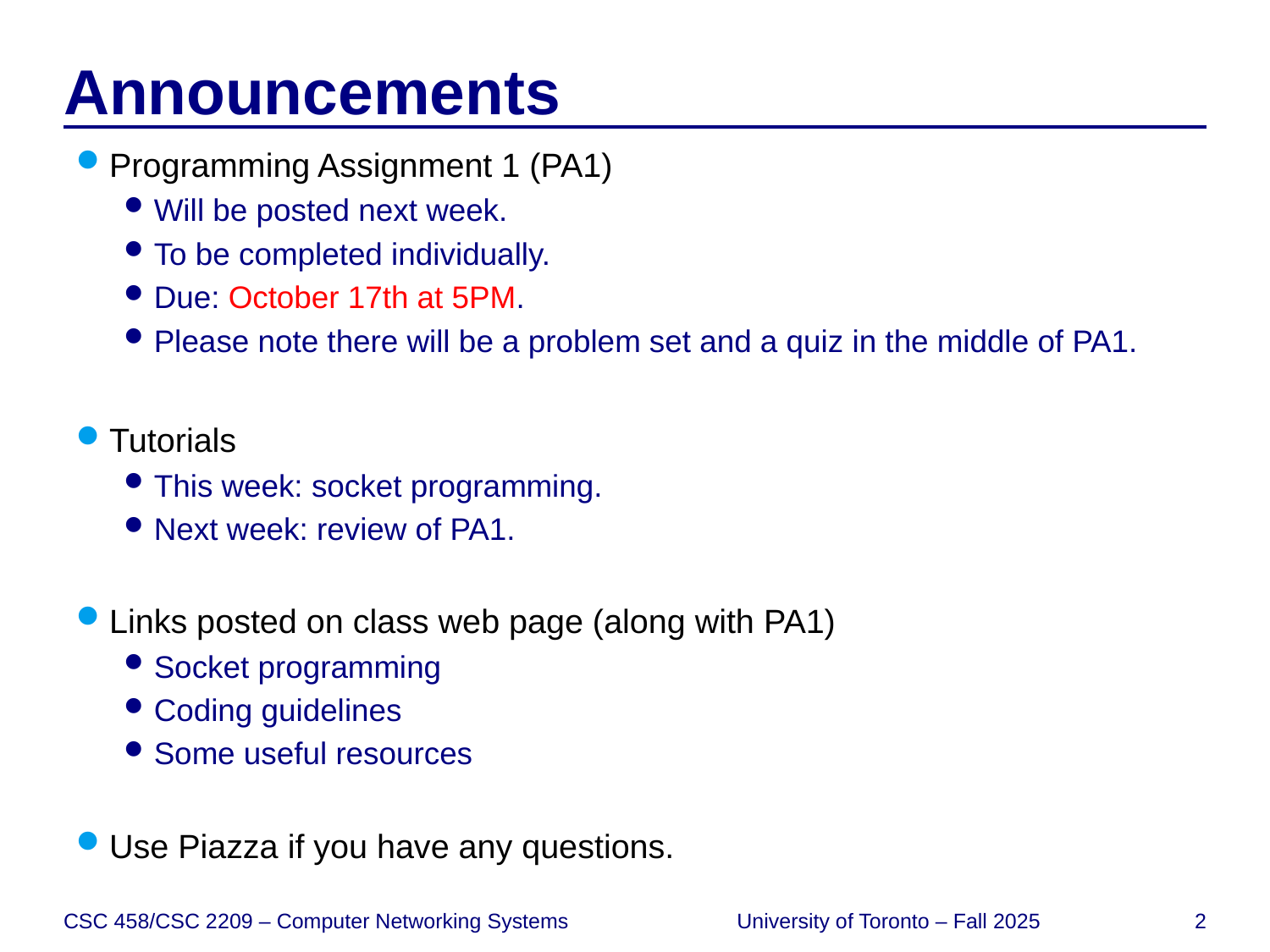

# Announcements
Programming Assignment 1 (PA1)
Will be posted next week.
To be completed individually.
Due: October 17th at 5PM.
Please note there will be a problem set and a quiz in the middle of PA1.

Tutorials
This week: socket programming.
Next week: review of PA1.

Links posted on class web page (along with PA1)
Socket programming
Coding guidelines
Some useful resources

Use Piazza if you have any questions.

CSC 458/CSC 2209 – Computer Networking Systems
University of Toronto – Fall 2025
2